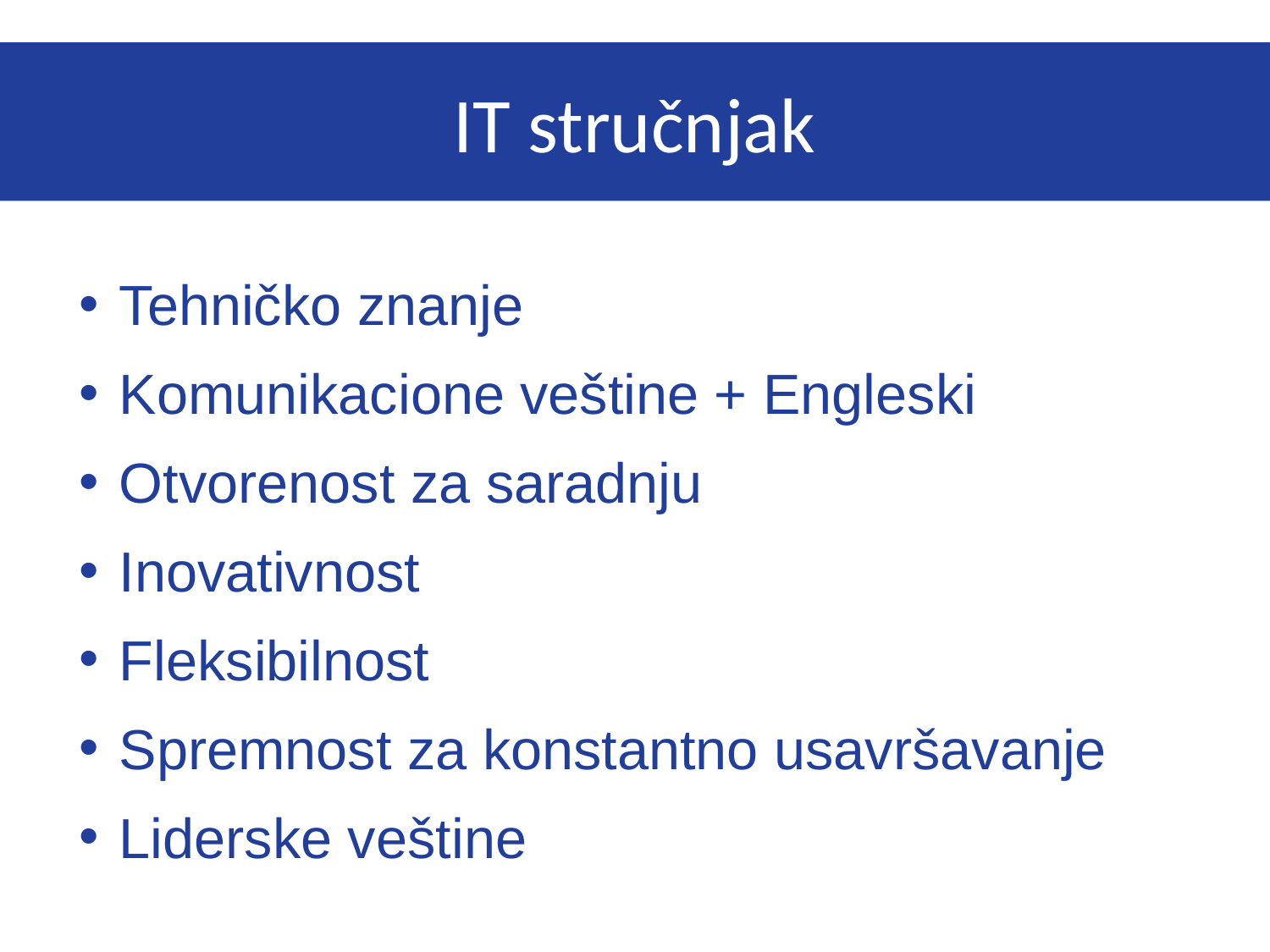

# IT stručnjak
Tehničko znanje
Komunikacione veštine + Engleski
Otvorenost za saradnju
Inovativnost
Fleksibilnost
Spremnost za konstantno usavršavanje
Liderske veštine